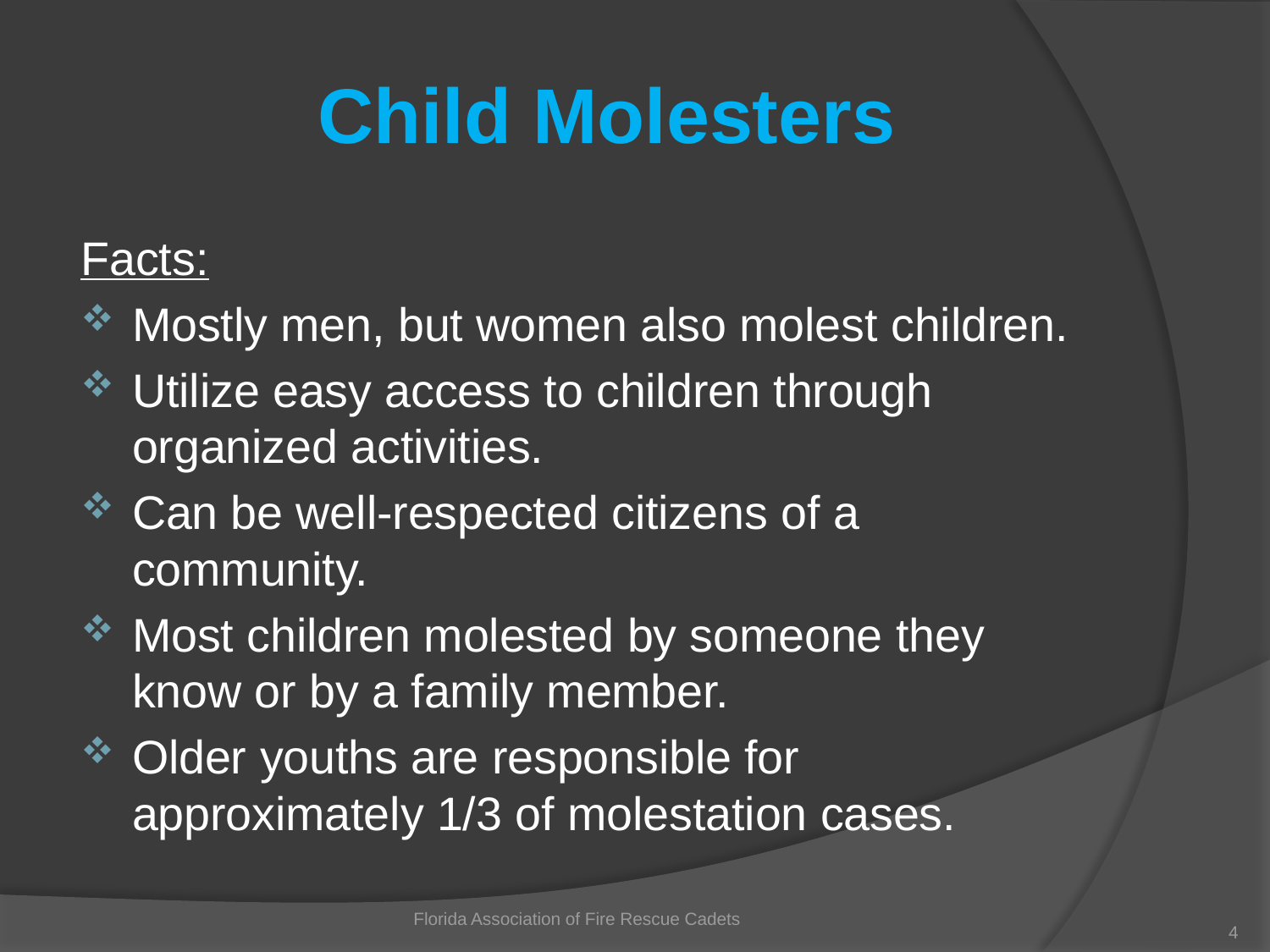

# Child Molesters
Facts:
Mostly men, but women also molest children.
Utilize easy access to children through organized activities.
Can be well-respected citizens of a community.
Most children molested by someone they know or by a family member.
Older youths are responsible for approximately 1/3 of molestation cases.
Florida Association of Fire Rescue Cadets
4